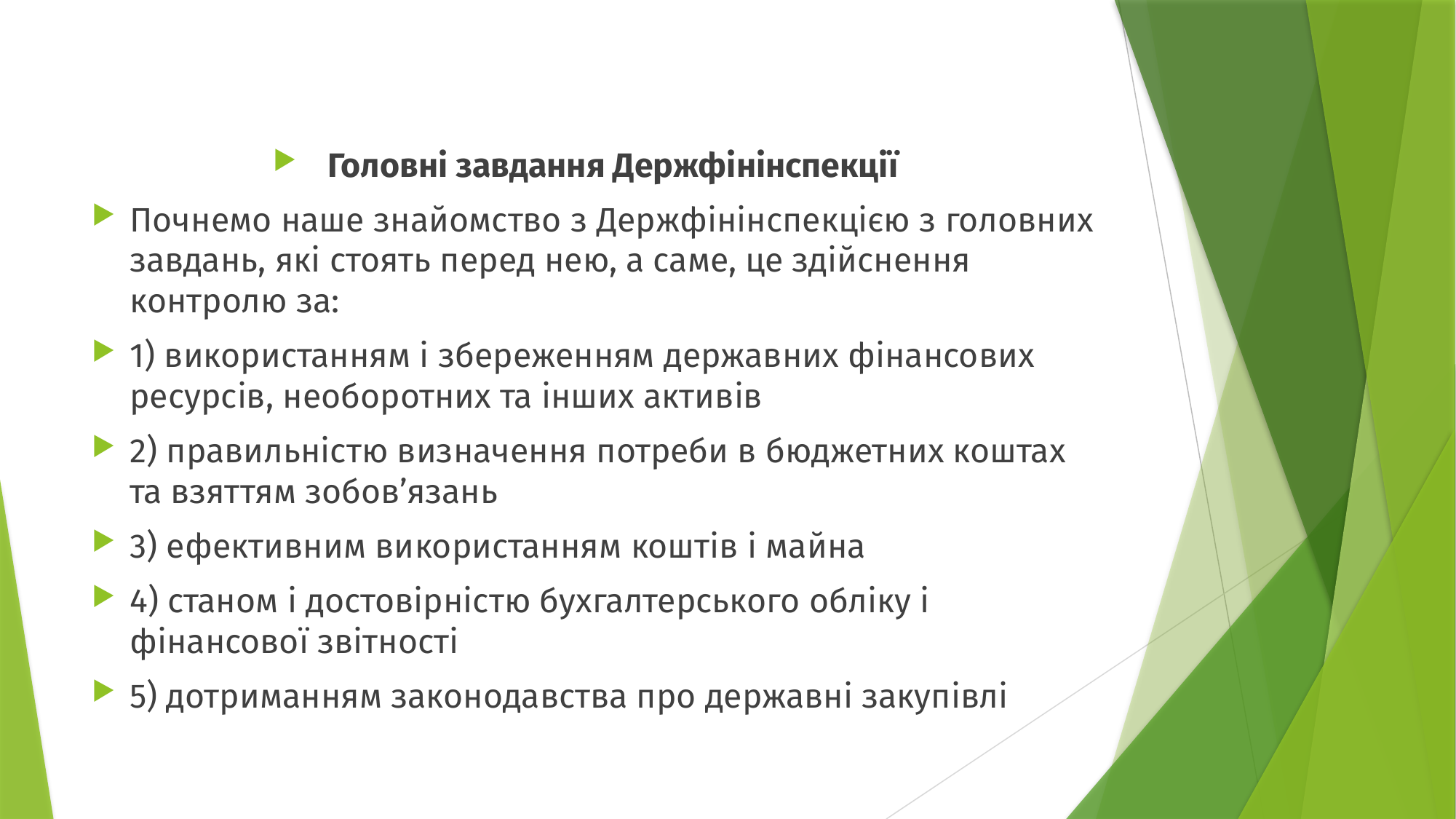

Головні завдання Держфінінспекції
Почнемо наше знайомство з Держфінінспекцією з головних завдань, які стоять перед нею, а саме, це здійснення контролю за:
1) використанням і збереженням державних фінансових ресурсів, необоротних та інших активів
2) правильністю визначення потреби в бюджетних коштах та взяттям зобов’язань
3) ефективним використанням коштів і майна
4) станом і достовірністю бухгалтерського обліку і фінансової звітності
5) дотриманням законодавства про державні закупівлі